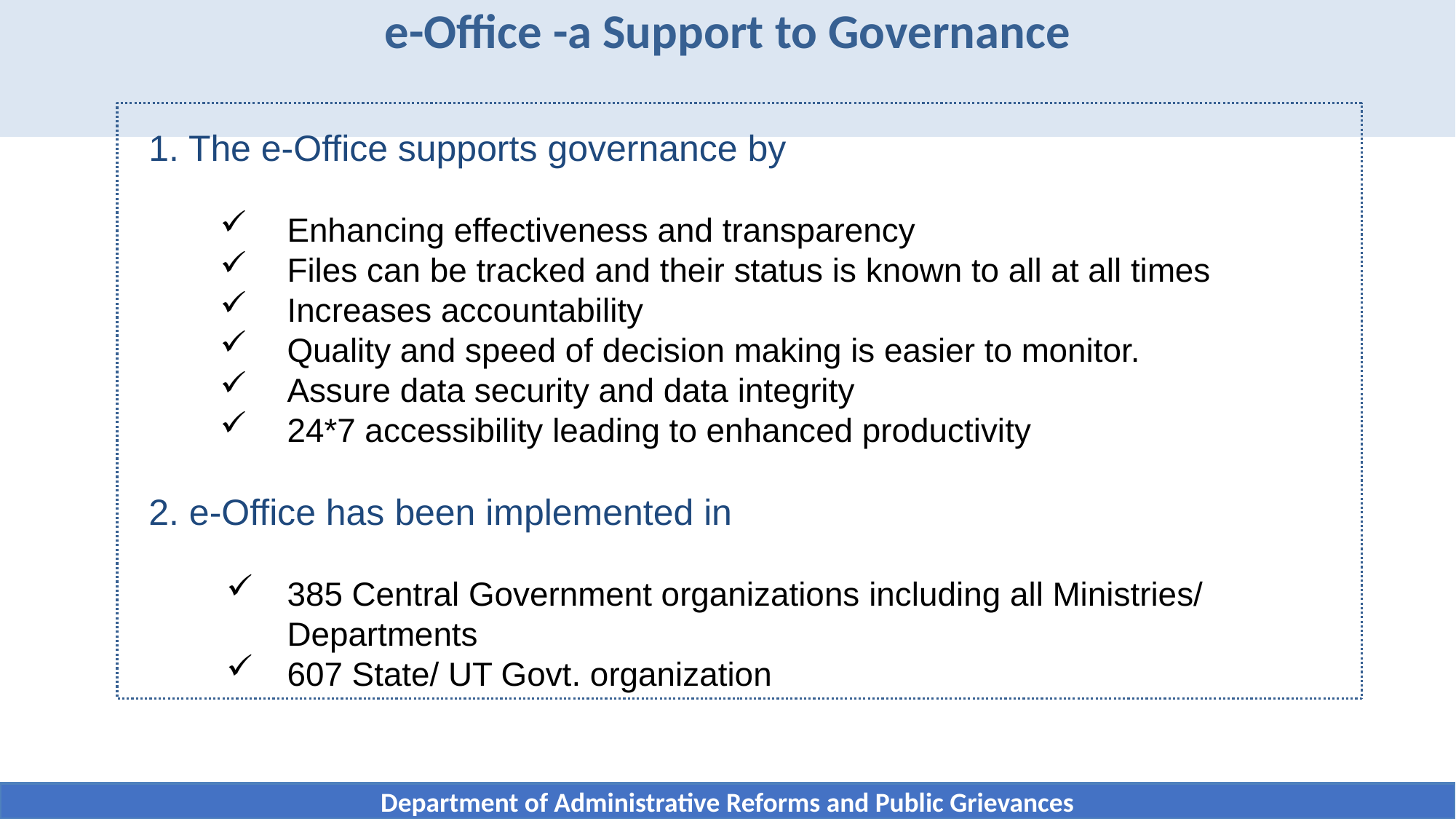

# e-Office -a Support to Governance
1. The e-Office supports governance by

Enhancing effectiveness and transparency
Files can be tracked and their status is known to all at all times
Increases accountability
Quality and speed of decision making is easier to monitor.
Assure data security and data integrity
24*7 accessibility leading to enhanced productivity

2. e-Office has been implemented in

385 Central Government organizations including all Ministries/ Departments
607 State/ UT Govt. organization
Department of Administrative Reforms and Public Grievances